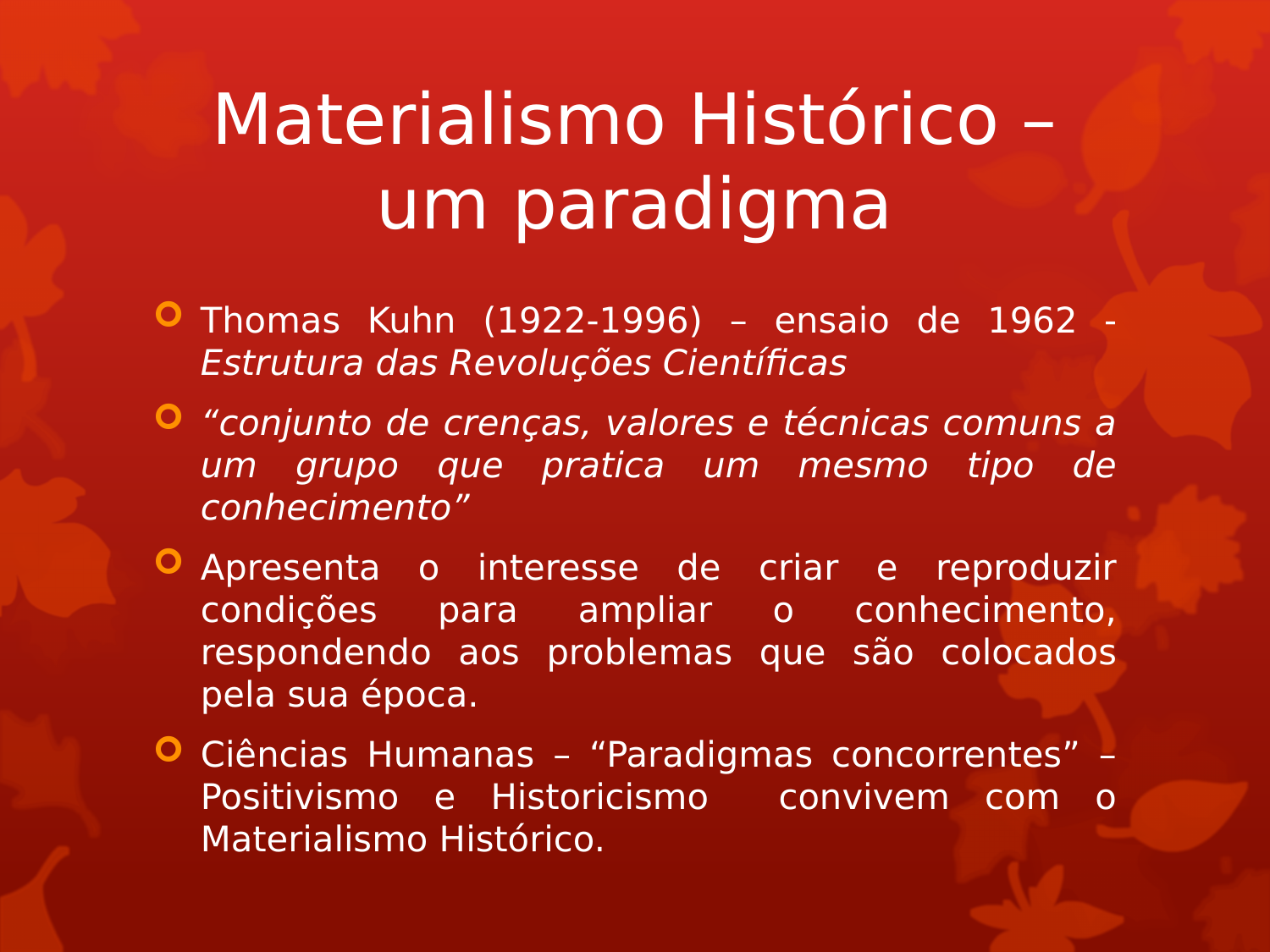

# Materialismo Histórico – um paradigma
Thomas Kuhn (1922-1996) – ensaio de 1962 - Estrutura das Revoluções Científicas
“conjunto de crenças, valores e técnicas comuns a um grupo que pratica um mesmo tipo de conhecimento”
Apresenta o interesse de criar e reproduzir condições para ampliar o conhecimento, respondendo aos problemas que são colocados pela sua época.
Ciências Humanas – “Paradigmas concorrentes” – Positivismo e Historicismo  convivem com o Materialismo Histórico.